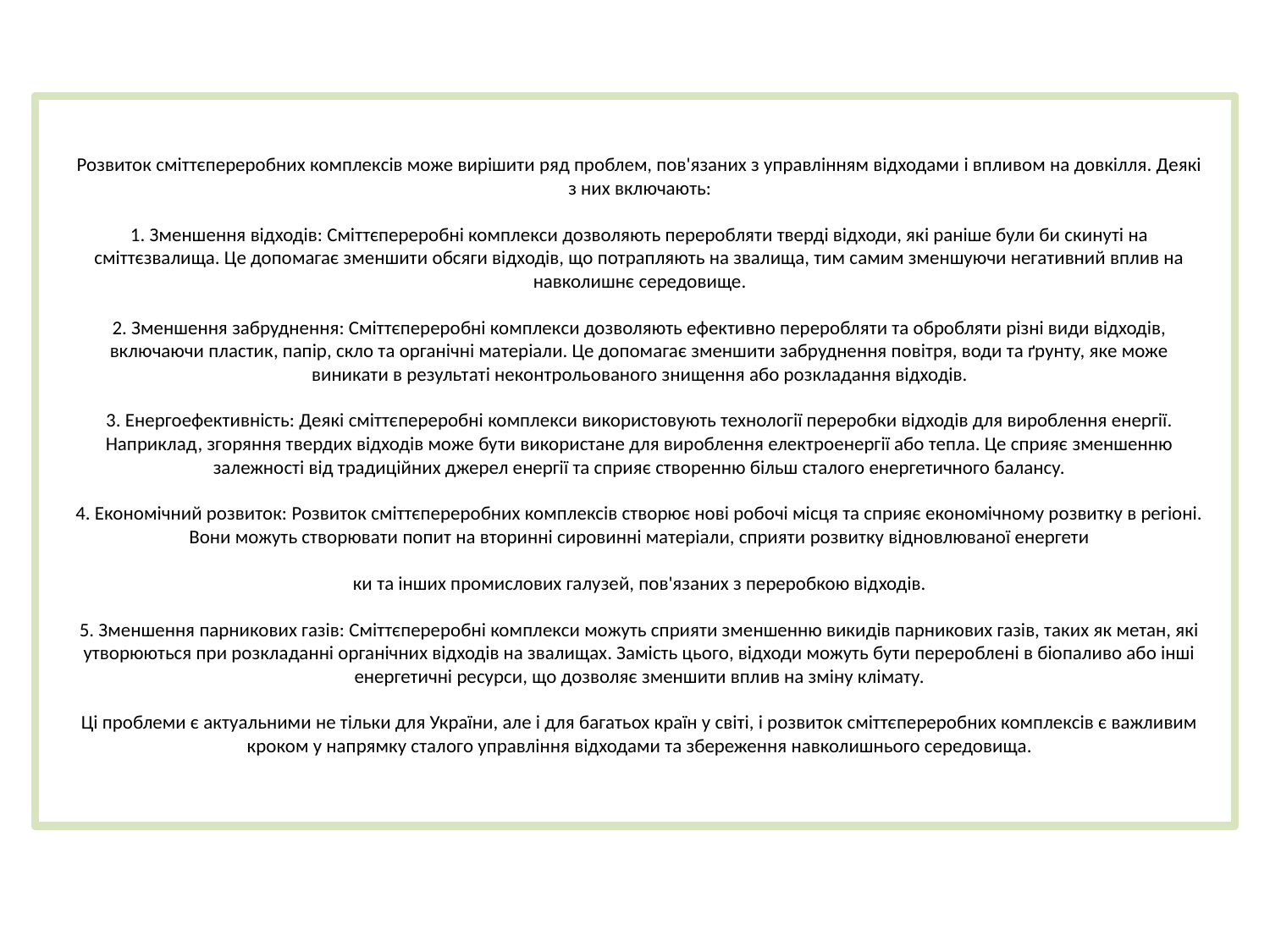

Розвиток сміттєпереробних комплексів може вирішити ряд проблем, пов'язаних з управлінням відходами і впливом на довкілля. Деякі з них включають:

1. Зменшення відходів: Сміттєпереробні комплекси дозволяють переробляти тверді відходи, які раніше були би скинуті на сміттєзвалища. Це допомагає зменшити обсяги відходів, що потрапляють на звалища, тим самим зменшуючи негативний вплив на навколишнє середовище.

2. Зменшення забруднення: Сміттєпереробні комплекси дозволяють ефективно переробляти та обробляти різні види відходів, включаючи пластик, папір, скло та органічні матеріали. Це допомагає зменшити забруднення повітря, води та ґрунту, яке може виникати в результаті неконтрольованого знищення або розкладання відходів.

3. Енергоефективність: Деякі сміттєпереробні комплекси використовують технології переробки відходів для вироблення енергії. Наприклад, згоряння твердих відходів може бути використане для вироблення електроенергії або тепла. Це сприяє зменшенню залежності від традиційних джерел енергії та сприяє створенню більш сталого енергетичного балансу.

4. Економічний розвиток: Розвиток сміттєпереробних комплексів створює нові робочі місця та сприяє економічному розвитку в регіоні. Вони можуть створювати попит на вторинні сировинні матеріали, сприяти розвитку відновлюваної енергети

ки та інших промислових галузей, пов'язаних з переробкою відходів.

5. Зменшення парникових газів: Сміттєпереробні комплекси можуть сприяти зменшенню викидів парникових газів, таких як метан, які утворюються при розкладанні органічних відходів на звалищах. Замість цього, відходи можуть бути перероблені в біопаливо або інші енергетичні ресурси, що дозволяє зменшити вплив на зміну клімату.

Ці проблеми є актуальними не тільки для України, але і для багатьох країн у світі, і розвиток сміттєпереробних комплексів є важливим кроком у напрямку сталого управління відходами та збереження навколишнього середовища.